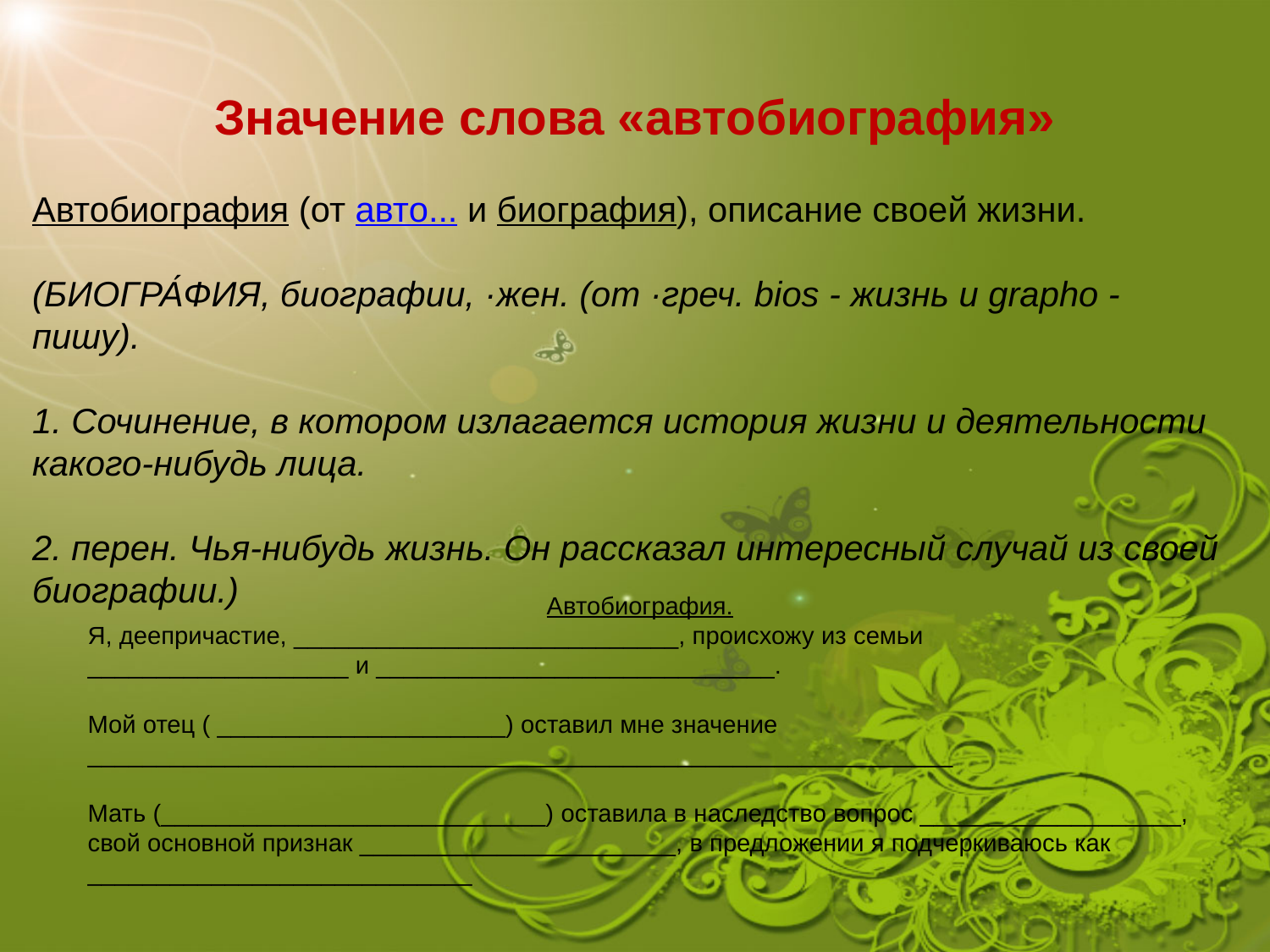

Значение слова «автобиография»

Автобиография (от авто... и биография), описание своей жизни.
(БИОГРА́ФИЯ, биографии, ·жен. (от ·греч. bios - жизнь и grapho - пишу).
1. Сочинение, в котором излагается история жизни и деятельности какого-нибудь лица.
2. перен. Чья-нибудь жизнь. Он рассказал интересный случай из своей биографии.)
Автобиография.
Я, деепричастие, ____________________________, происхожу из семьи ___________________ и _____________________________.
Мой отец ( _____________________) оставил мне значение _______________________________________________________________
Мать (____________________________) оставила в наследство вопрос ___________________, свой основной признак _______________________, в предложении я подчеркиваюсь как ____________________________